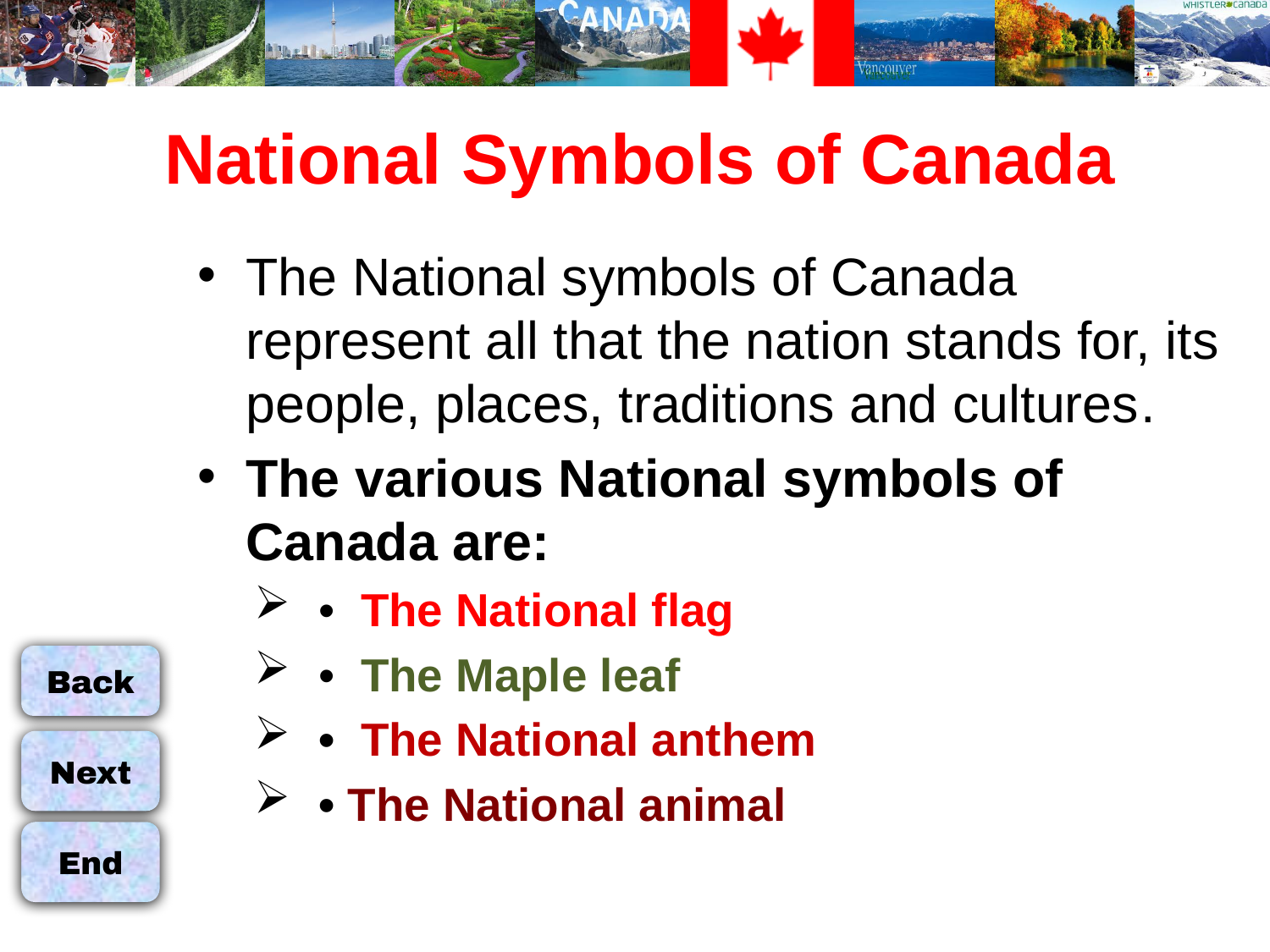

# National Symbols of Canada
The National symbols of Canada represent all that the nation stands for, its people, places, traditions and cultures.
The various National symbols of Canada are:
•  The National flag
•  The Maple leaf
•  The National anthem
• The National animal